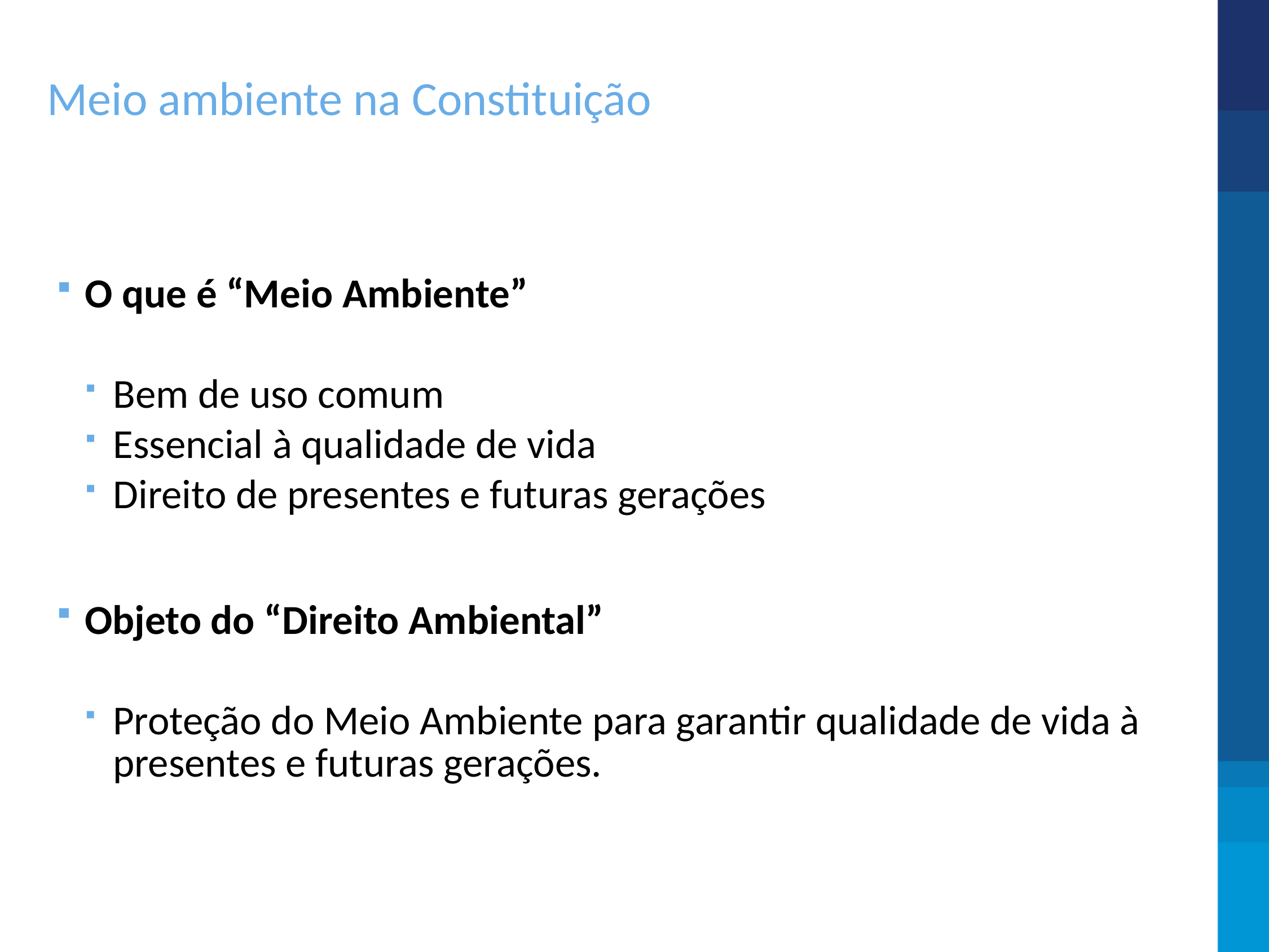

Meio ambiente na Constituição
O que é “Meio Ambiente”

Bem de uso comum
Essencial à qualidade de vida
Direito de presentes e futuras gerações

Objeto do “Direito Ambiental”

Proteção do Meio Ambiente para garantir qualidade de vida à presentes e futuras gerações.